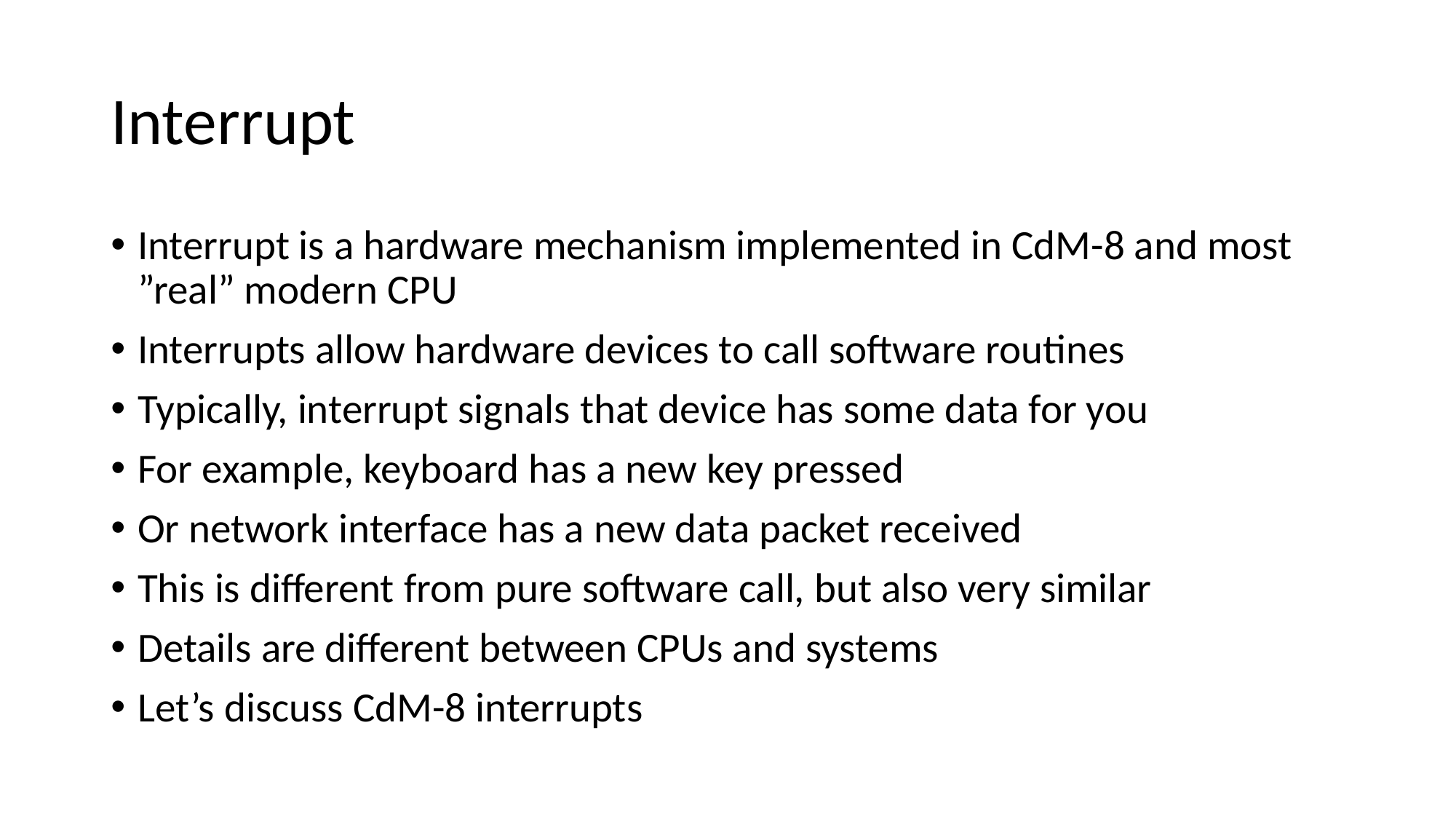

# Interrupt
Interrupt is a hardware mechanism implemented in CdM-8 and most ”real” modern CPU
Interrupts allow hardware devices to call software routines
Typically, interrupt signals that device has some data for you
For example, keyboard has a new key pressed
Or network interface has a new data packet received
This is different from pure software call, but also very similar
Details are different between CPUs and systems
Let’s discuss CdM-8 interrupts